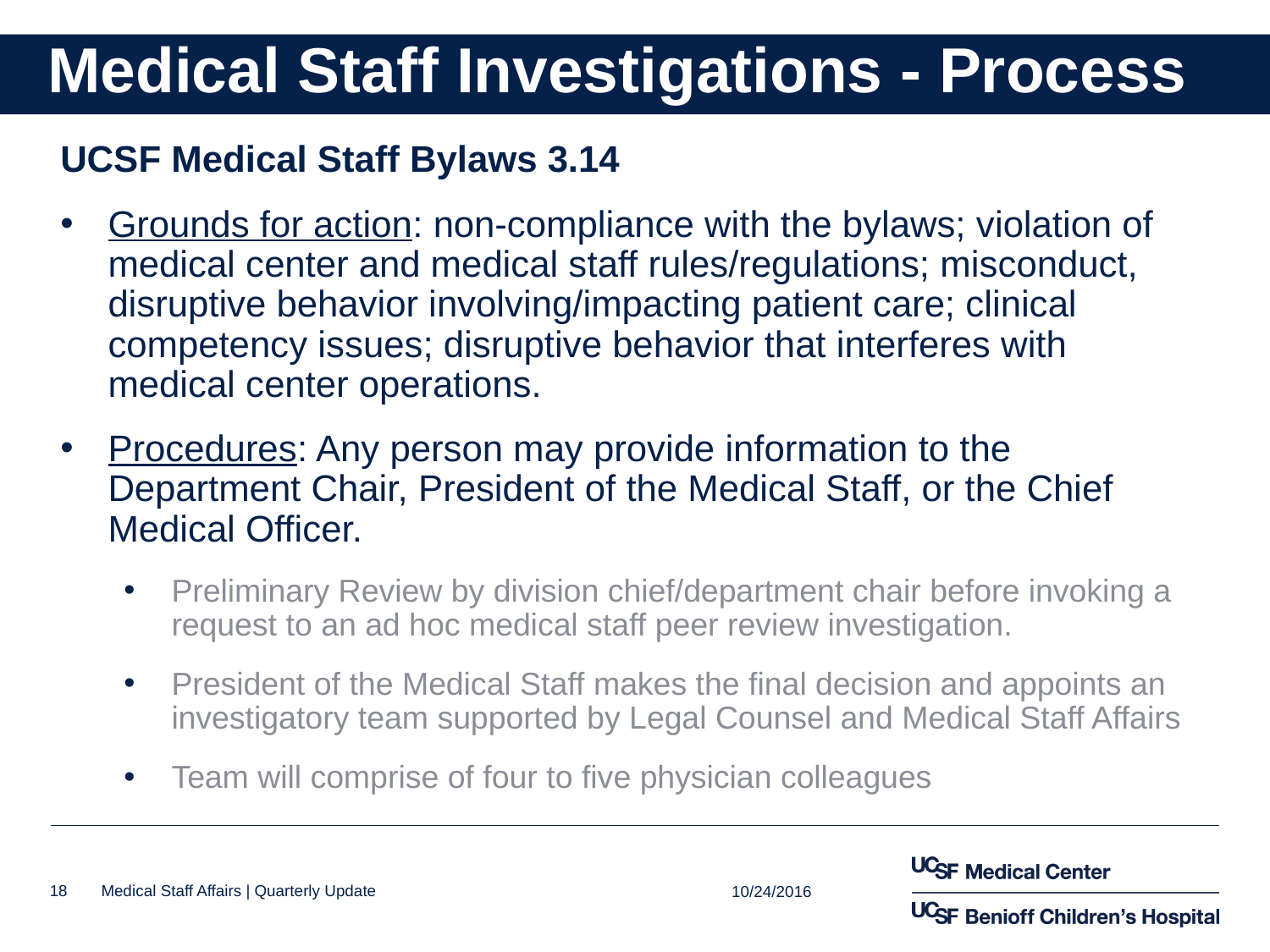

# Medical Staff Investigations - Process
UCSF Medical Staff Bylaws 3.14
Grounds for action: non-compliance with the bylaws; violation of medical center and medical staff rules/regulations; misconduct, disruptive behavior involving/impacting patient care; clinical competency issues; disruptive behavior that interferes with medical center operations.
Procedures: Any person may provide information to the Department Chair, President of the Medical Staff, or the Chief Medical Officer.
Preliminary Review by division chief/department chair before invoking a request to an ad hoc medical staff peer review investigation.
President of the Medical Staff makes the final decision and appoints an investigatory team supported by Legal Counsel and Medical Staff Affairs
Team will comprise of four to five physician colleagues
10/24/2016
18
Medical Staff Affairs | Quarterly Update